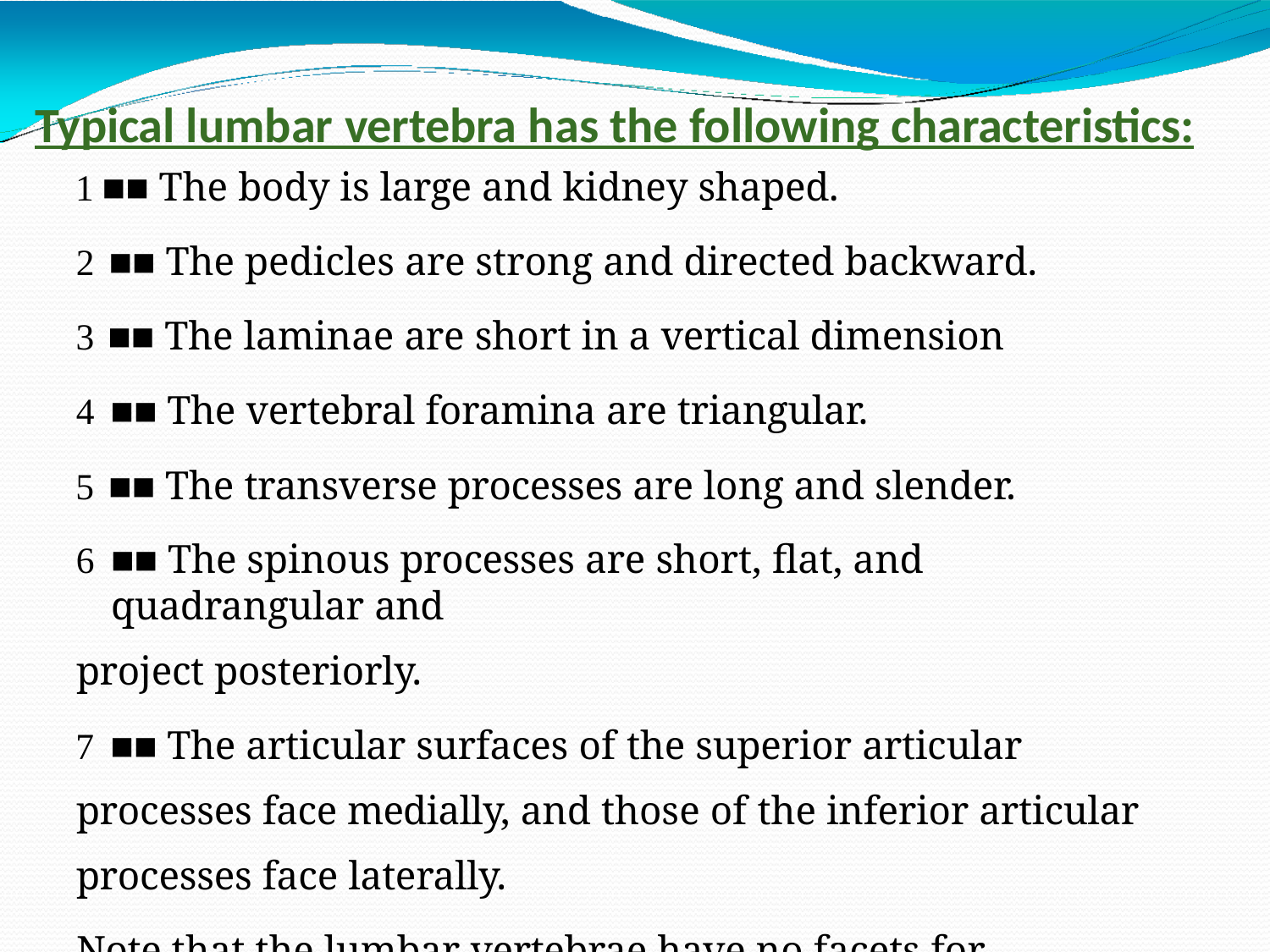

# Typical lumbar vertebra has the following characteristics:
■■ The body is large and kidney shaped.
■■ The pedicles are strong and directed backward.
■■ The laminae are short in a vertical dimension
■■ The vertebral foramina are triangular.
■■ The transverse processes are long and slender.
■■ The spinous processes are short, flat, and quadrangular and
project posteriorly.
	■■ The articular surfaces of the superior articular processes face medially, and those of the inferior articular processes face laterally.
Note that the lumbar vertebrae have no facets for articulation with ribs and no foramina in the transverse processes.